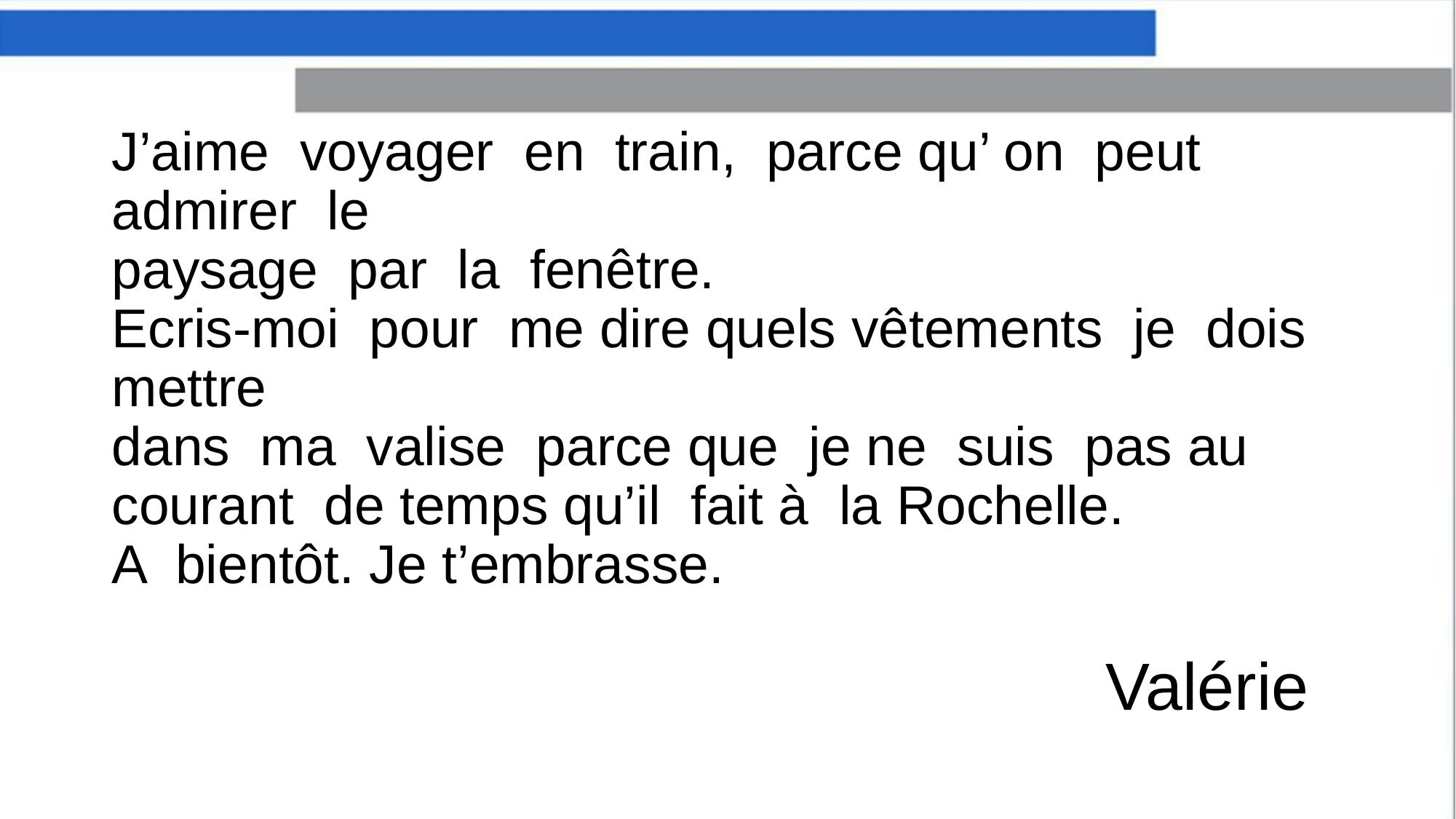

# J’aime  voyager  en  train,  parce qu’ on  peut  admirer  le paysage  par  la  fenêtre. Ecris-moi  pour  me dire quels vêtements  je  dois  mettre dans  ma  valise  parce que  je ne  suis  pas au  courant  de temps qu’il  fait à  la Rochelle. A  bientôt. Je t’embrasse.
Valérie